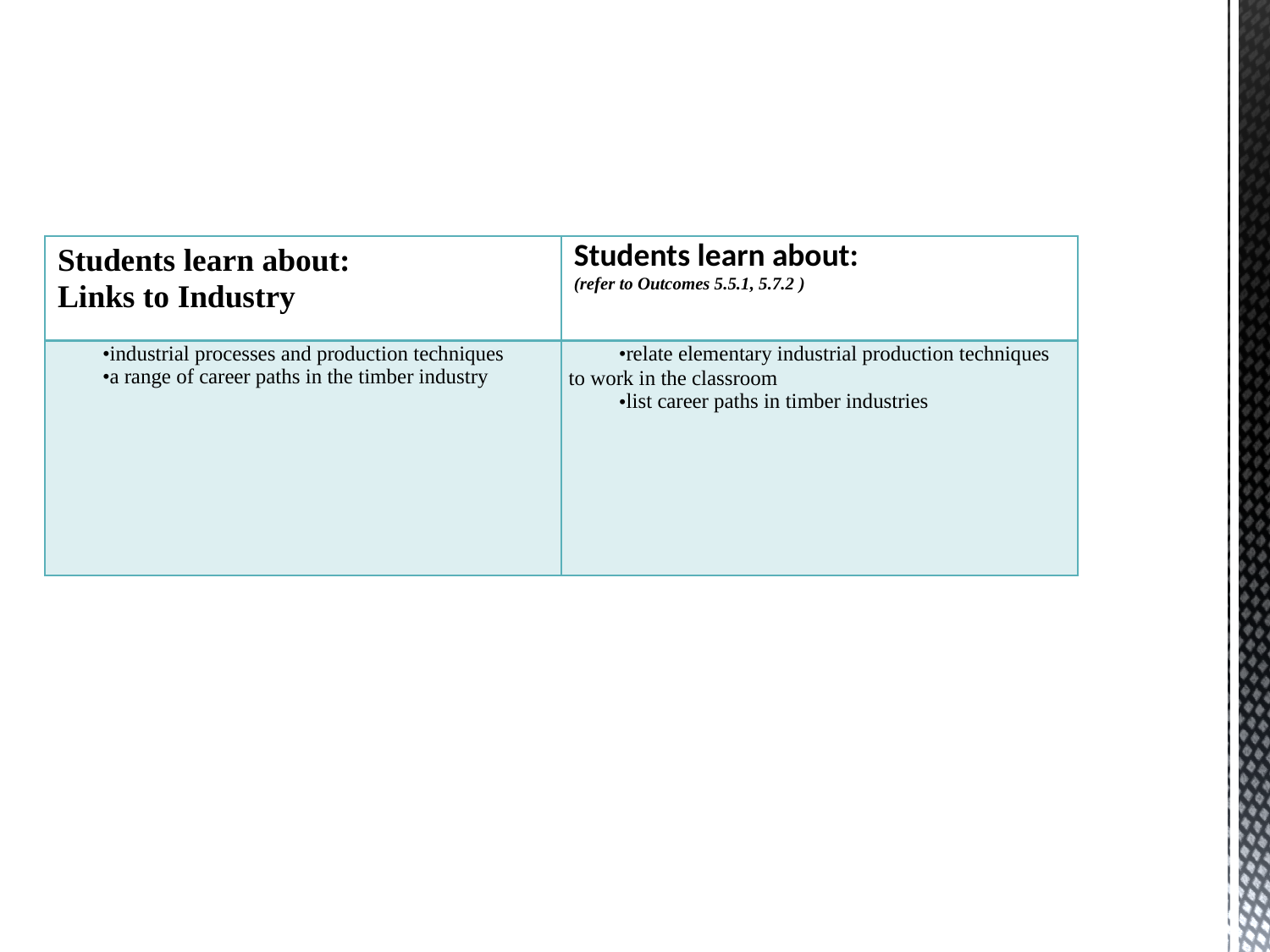

| Students learn about: Links to Industry | Students learn about: (refer to Outcomes 5.5.1, 5.7.2 ) |
| --- | --- |
| industrial processes and production techniques a range of career paths in the timber industry | relate elementary industrial production techniques to work in the classroom list career paths in timber industries |